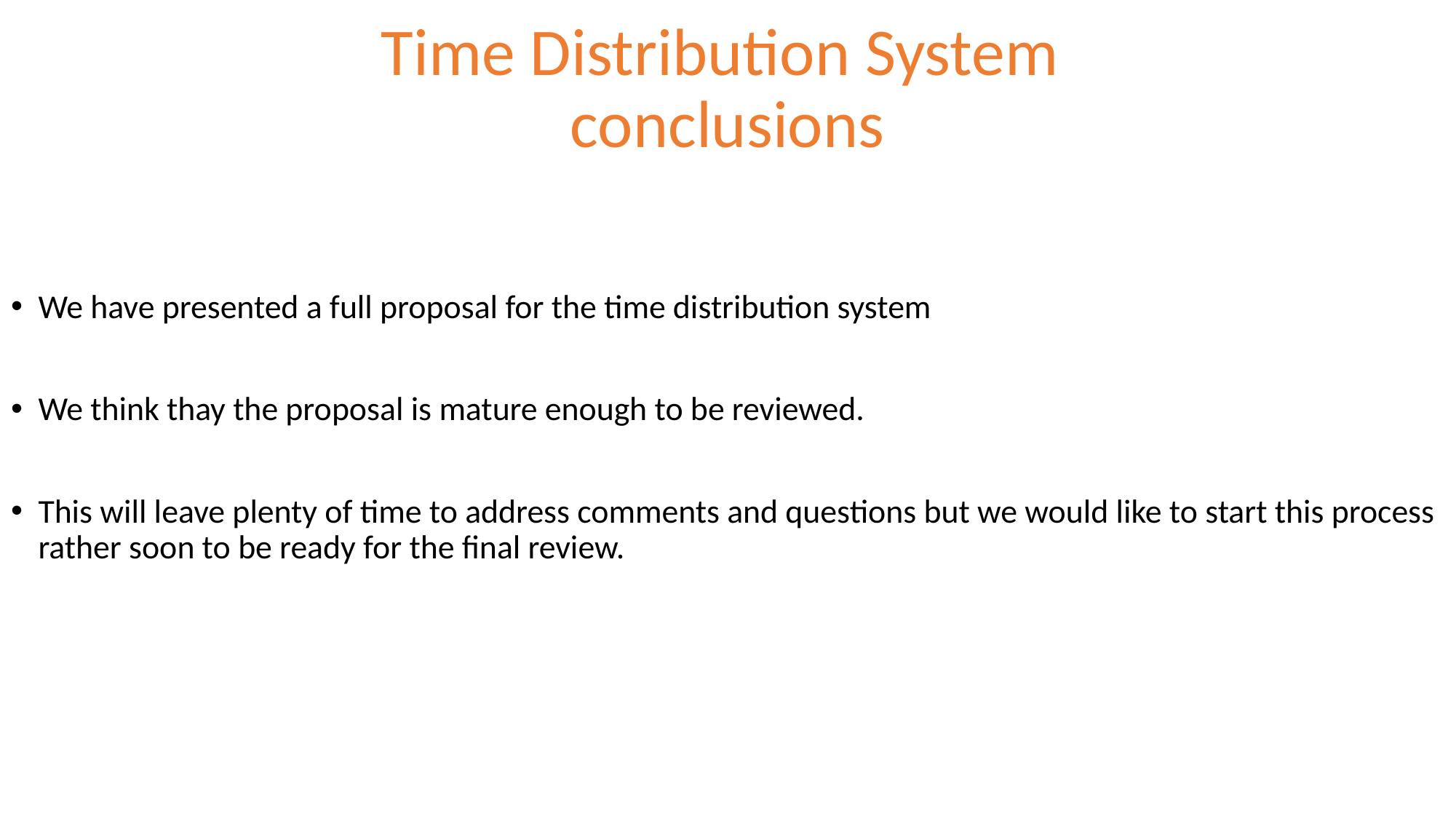

# Time Distribution System conclusions
We have presented a full proposal for the time distribution system

We think thay the proposal is mature enough to be reviewed.

This will leave plenty of time to address comments and questions but we would like to start this process rather soon to be ready for the final review.